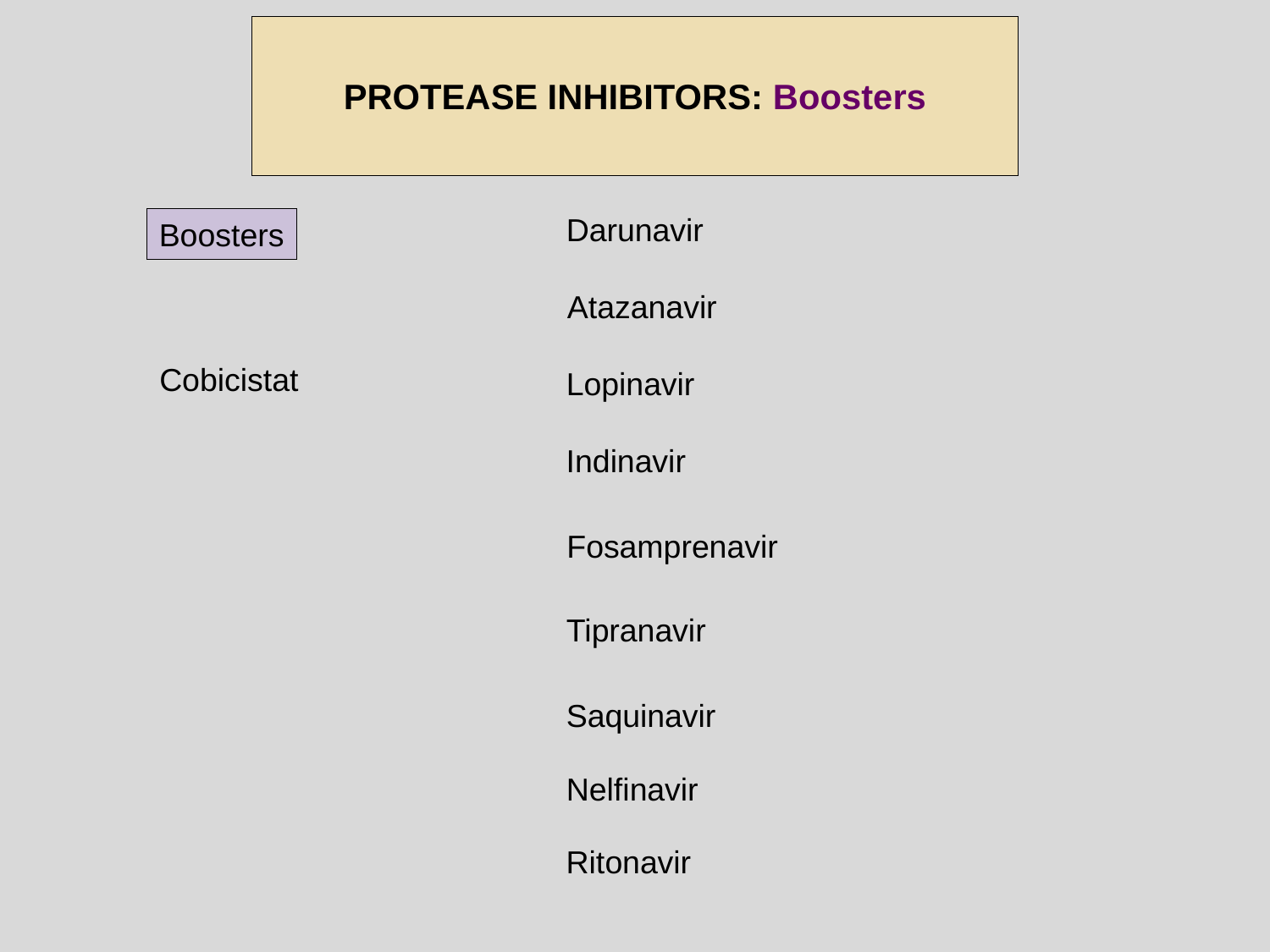

# PROTEASE INHIBITORS: Boosters
Darunavir
Boosters
Atazanavir
Cobicistat
Lopinavir
Indinavir
Fosamprenavir
Tipranavir
Saquinavir
Nelfinavir
Ritonavir